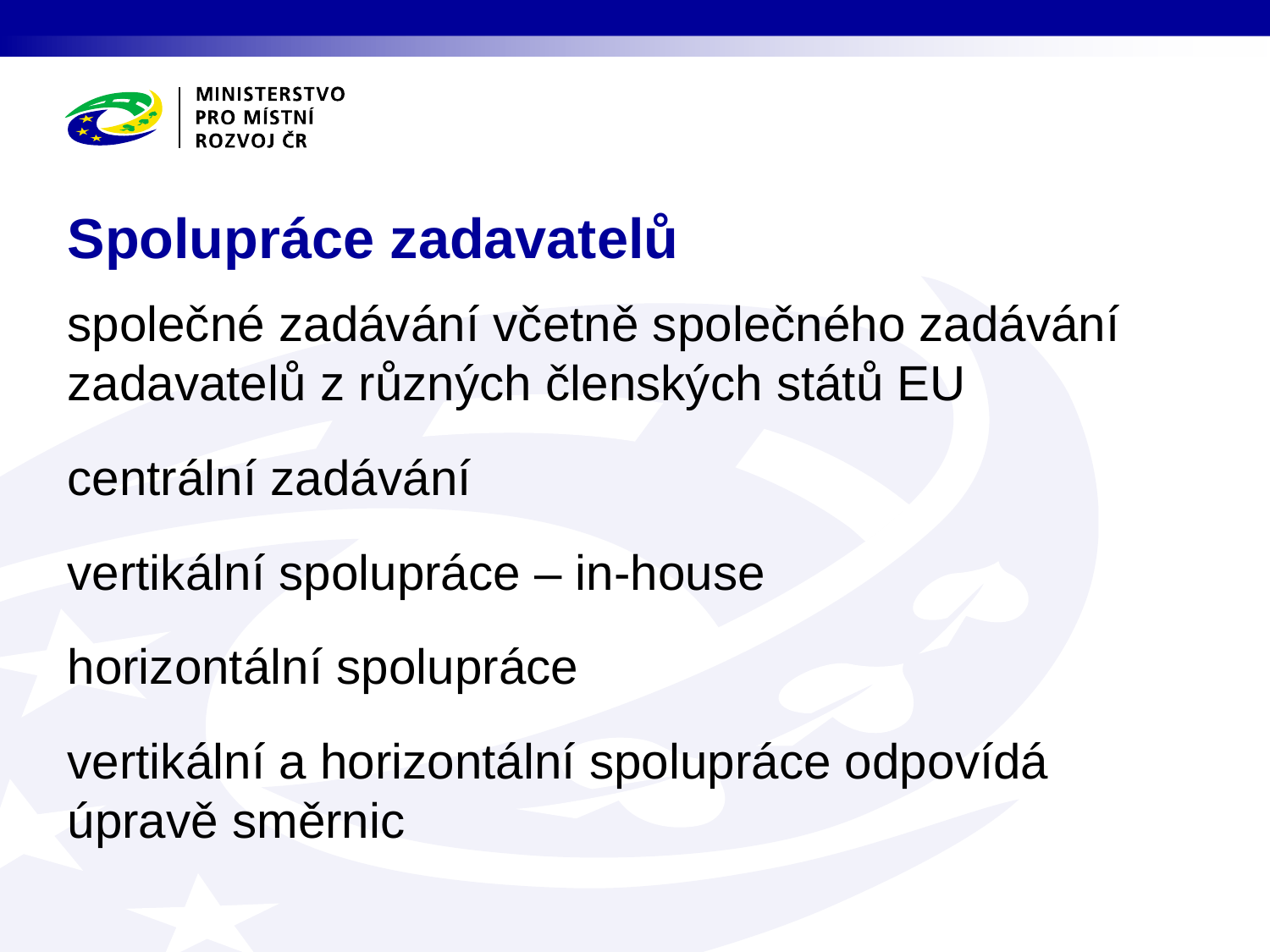

# Spolupráce zadavatelů
společné zadávání včetně společného zadávání zadavatelů z různých členských států EU
centrální zadávání
vertikální spolupráce – in-house
horizontální spolupráce
vertikální a horizontální spolupráce odpovídá úpravě směrnic